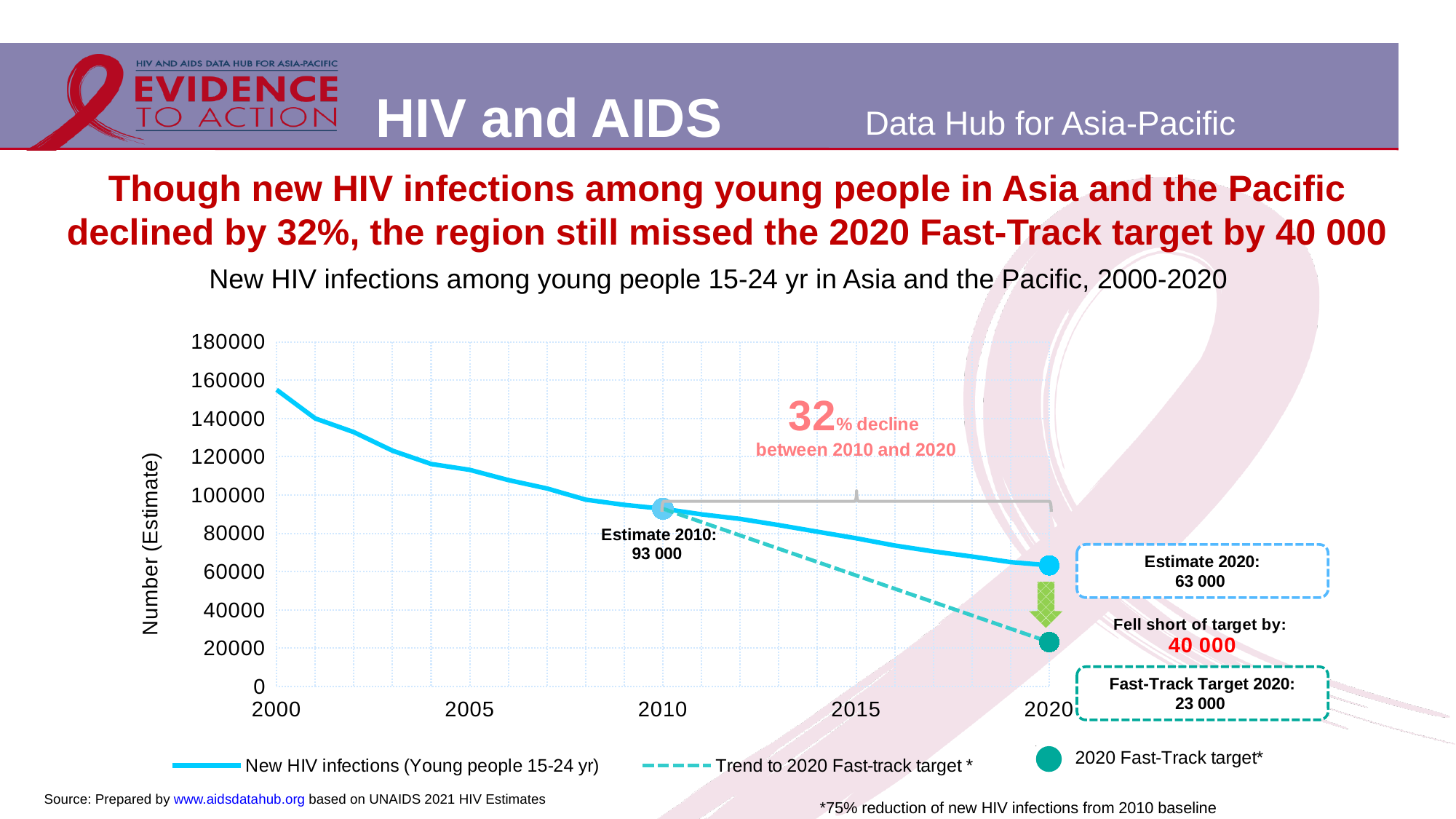

Though new HIV infections among young people in Asia and the Pacific declined by 32%, the region still missed the 2020 Fast-Track target by 40 000
New HIV infections among young people 15-24 yr in Asia and the Pacific, 2000-2020

### Chart

| Category | New HIV infections (Young people 15-24 yr) | Trend to 2020 Fast-track target * |
|---|---|---|
| 2000 | 154984.0 | None |
|  | 140014.0 | None |
|  | 132856.0 | None |
|  | 123163.0 | None |
|  | 116232.0 | None |
| 2005 | 113154.0 | None |
|  | 107812.0 | None |
|  | 103442.0 | None |
|  | 97588.0 | None |
|  | 94891.0 | None |
| 2010 | 92851.0 | 92851.0 |
|  | 89912.0 | 85887.175 |
|  | 87531.0 | 78923.35 |
|  | 84310.0 | 71959.525 |
|  | 80852.0 | 64995.700000000004 |
| 2015 | 77436.0 | 58031.875 |
|  | 73641.0 | 51068.05 |
|  | 70564.0 | 44104.225000000006 |
|  | 67873.0 | 37140.40000000001 |
|  | 64960.0 | 30176.57500000001 |
| 2020 | 63266.0 | 23212.750000000015 |
Source: Prepared by www.aidsdatahub.org based on UNAIDS 2021 HIV Estimates
*75% reduction of new HIV infections from 2010 baseline